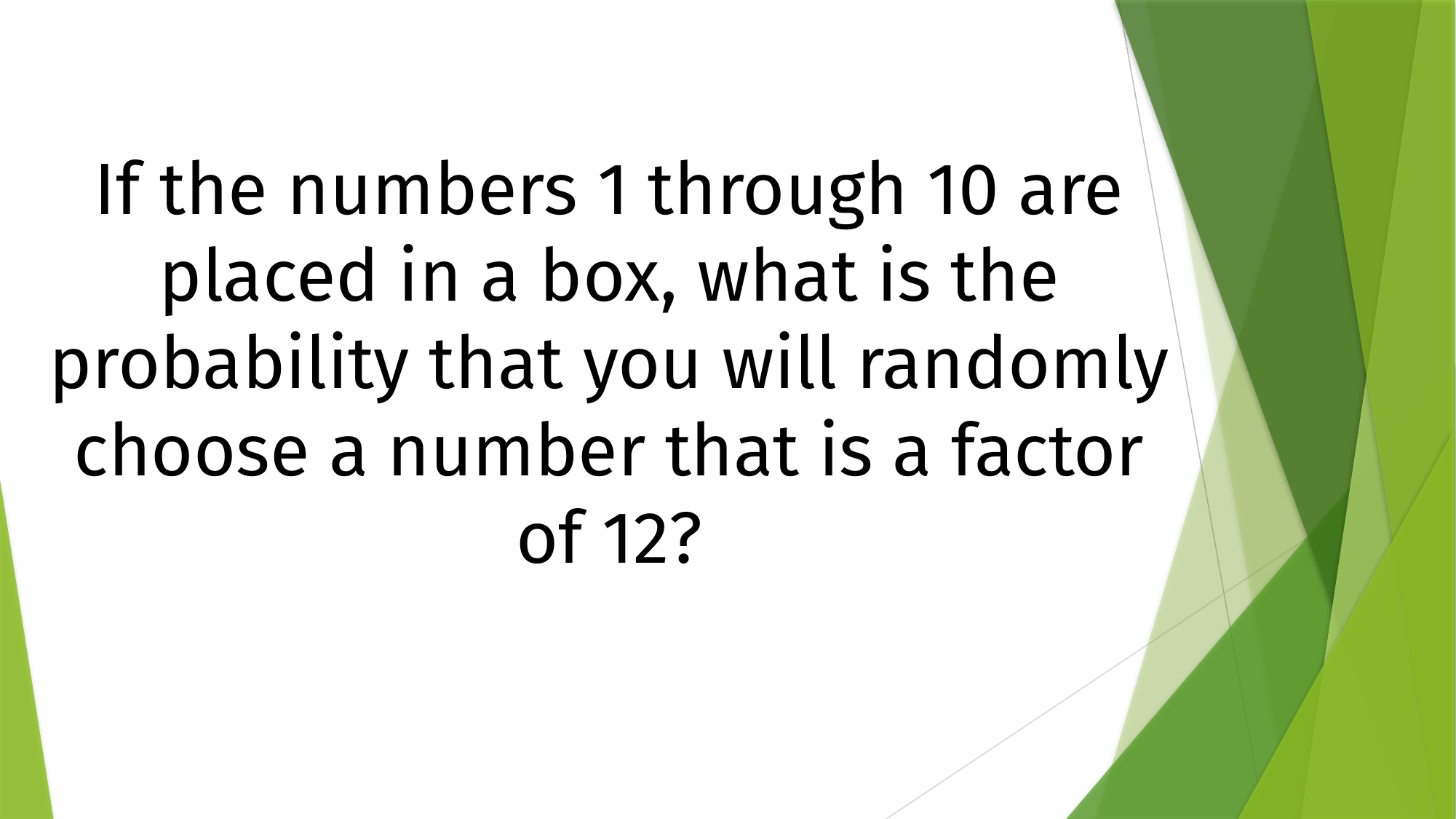

If the numbers 1 through 10 are placed in a box, what is the probability that you will randomly choose a number that is a factor of 12?